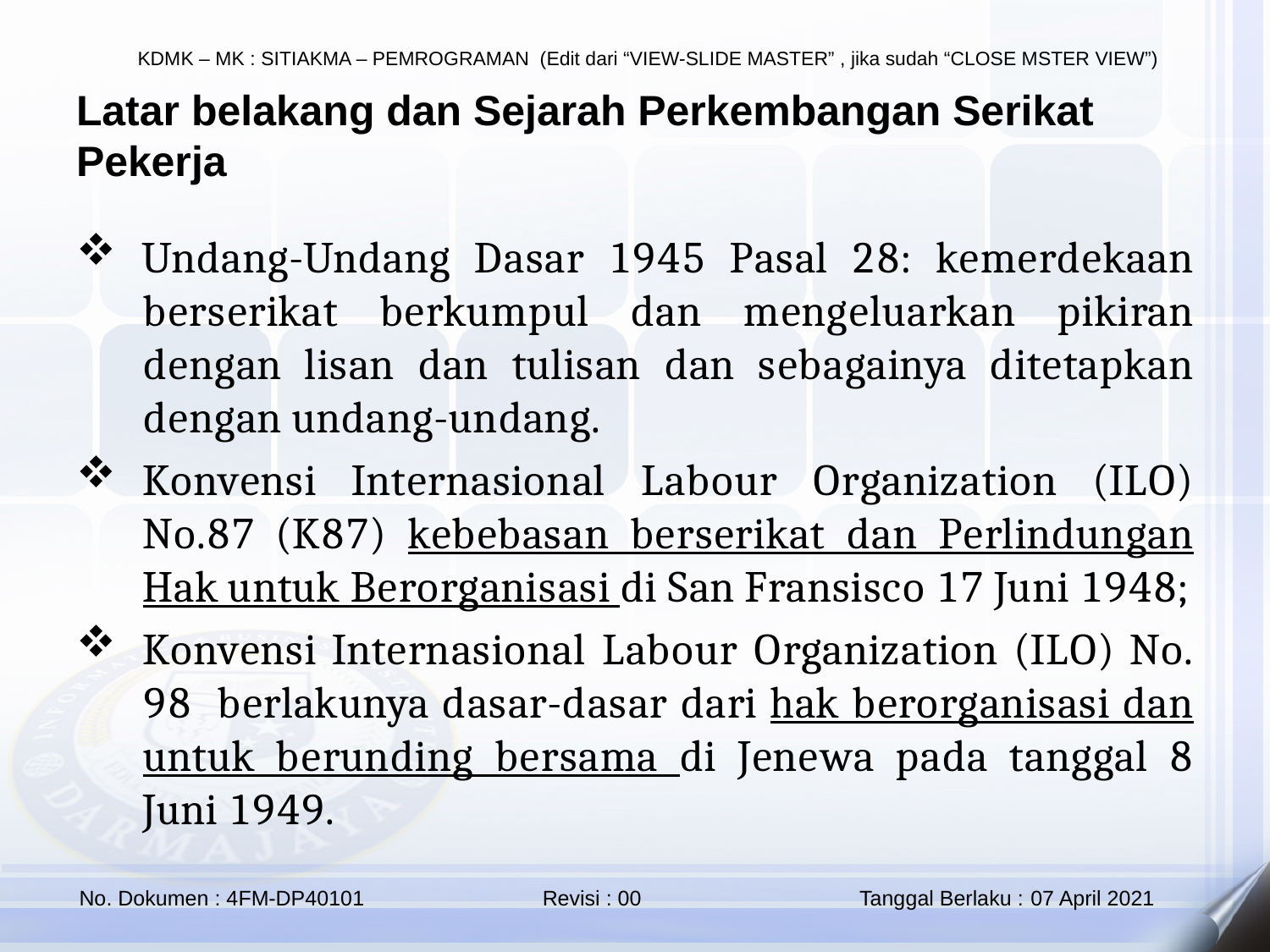

Latar belakang dan Sejarah Perkembangan Serikat Pekerja

Undang-Undang Dasar 1945 Pasal 28: kemerdekaan berserikat berkumpul dan mengeluarkan pikiran dengan lisan dan tulisan dan sebagainya ditetapkan dengan undang-undang.
Konvensi Internasional Labour Organization (ILO) No.87 (K87) kebebasan berserikat dan Perlindungan Hak untuk Berorganisasi di San Fransisco 17 Juni 1948;
Konvensi Internasional Labour Organization (ILO) No. 98  berlakunya dasar-dasar dari hak berorganisasi dan untuk berunding bersama di Jenewa pada tanggal 8 Juni 1949.